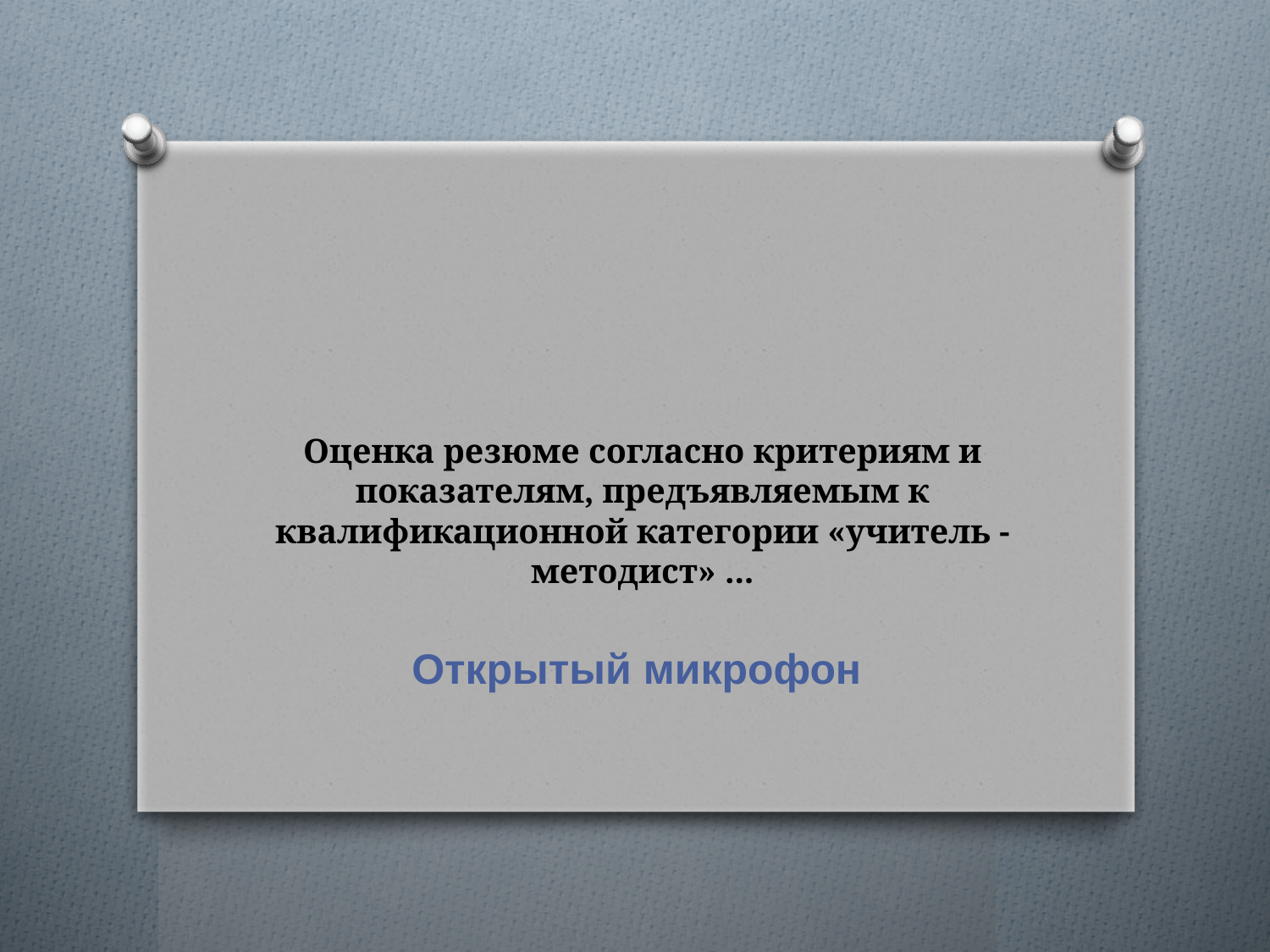

# Оценка резюме согласно критериям и показателям, предъявляемым к квалификационной категории «учитель - методист» ...
Открытый микрофон